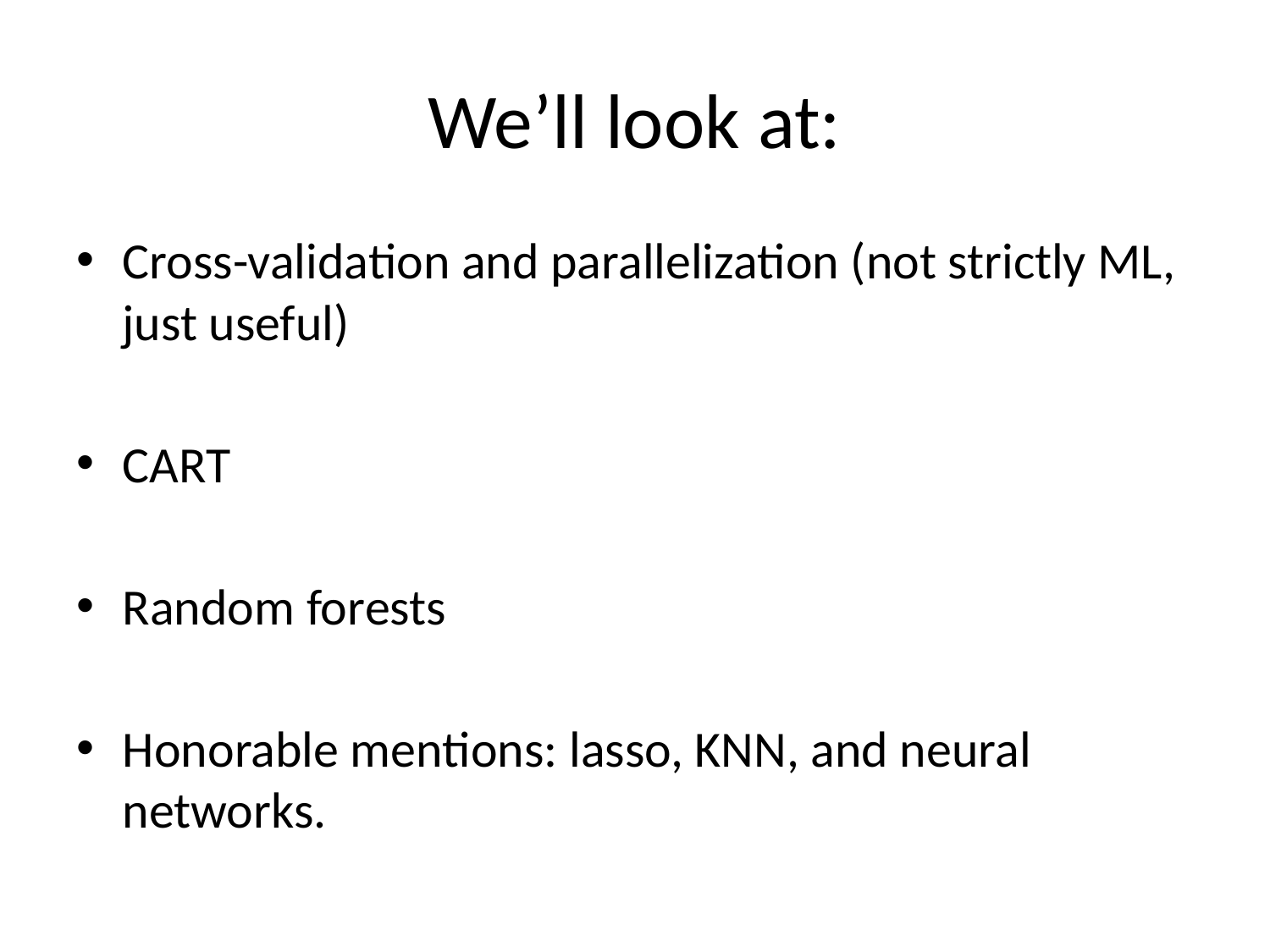

# We’ll look at:
Cross-validation and parallelization (not strictly ML, just useful)

CART

Random forests

Honorable mentions: lasso, KNN, and neural networks.